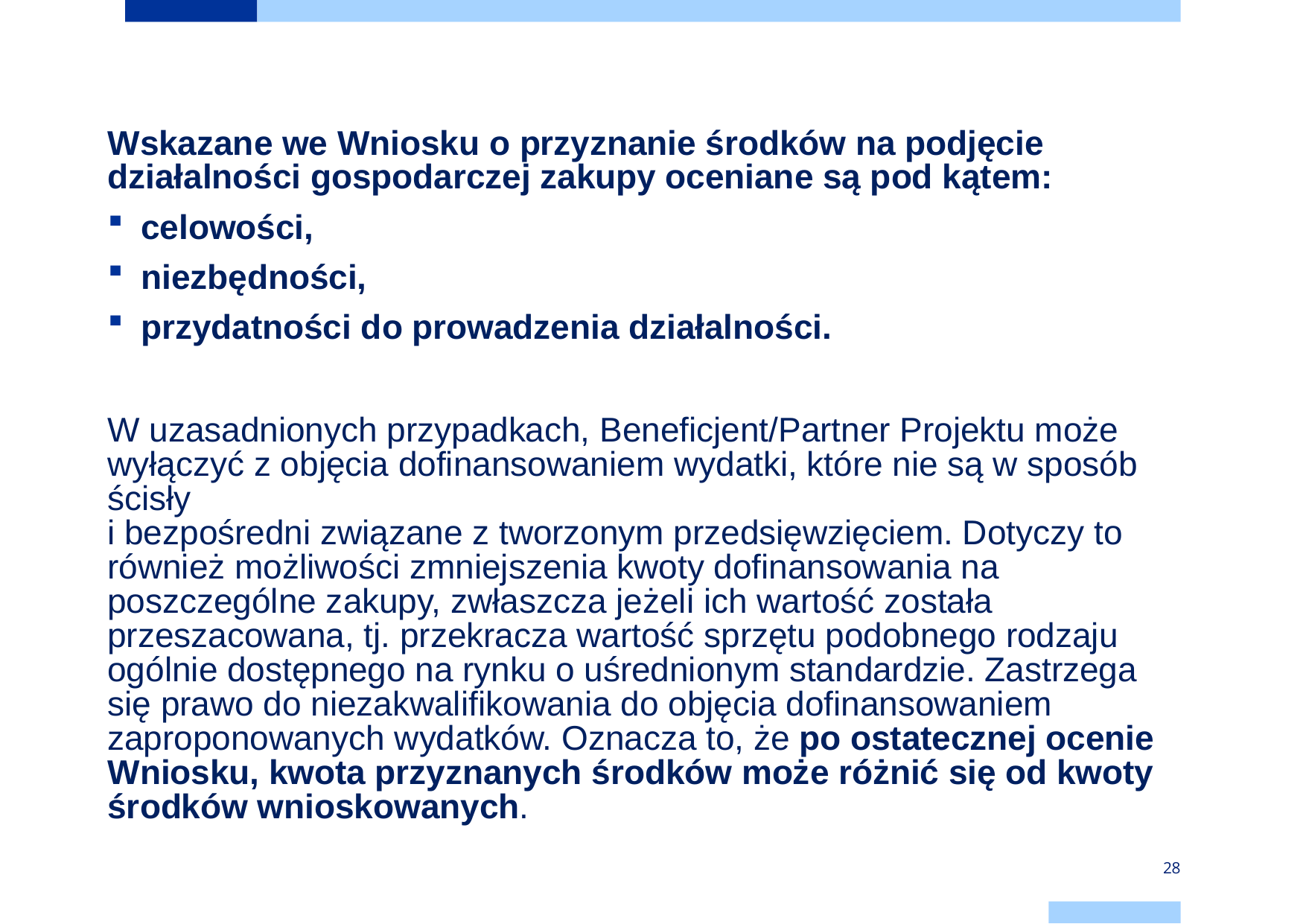

#
Wskazane we Wniosku o przyznanie środków na podjęcie działalności gospodarczej zakupy oceniane są pod kątem:
celowości,
niezbędności,
przydatności do prowadzenia działalności.

W uzasadnionych przypadkach, Beneficjent/Partner Projektu może wyłączyć z objęcia dofinansowaniem wydatki, które nie są w sposób ścisły
i bezpośredni związane z tworzonym przedsięwzięciem. Dotyczy to również możliwości zmniejszenia kwoty dofinansowania na poszczególne zakupy, zwłaszcza jeżeli ich wartość została przeszacowana, tj. przekracza wartość sprzętu podobnego rodzaju ogólnie dostępnego na rynku o uśrednionym standardzie. Zastrzega się prawo do niezakwalifikowania do objęcia dofinansowaniem zaproponowanych wydatków. Oznacza to, że po ostatecznej ocenie Wniosku, kwota przyznanych środków może różnić się od kwoty środków wnioskowanych.

28